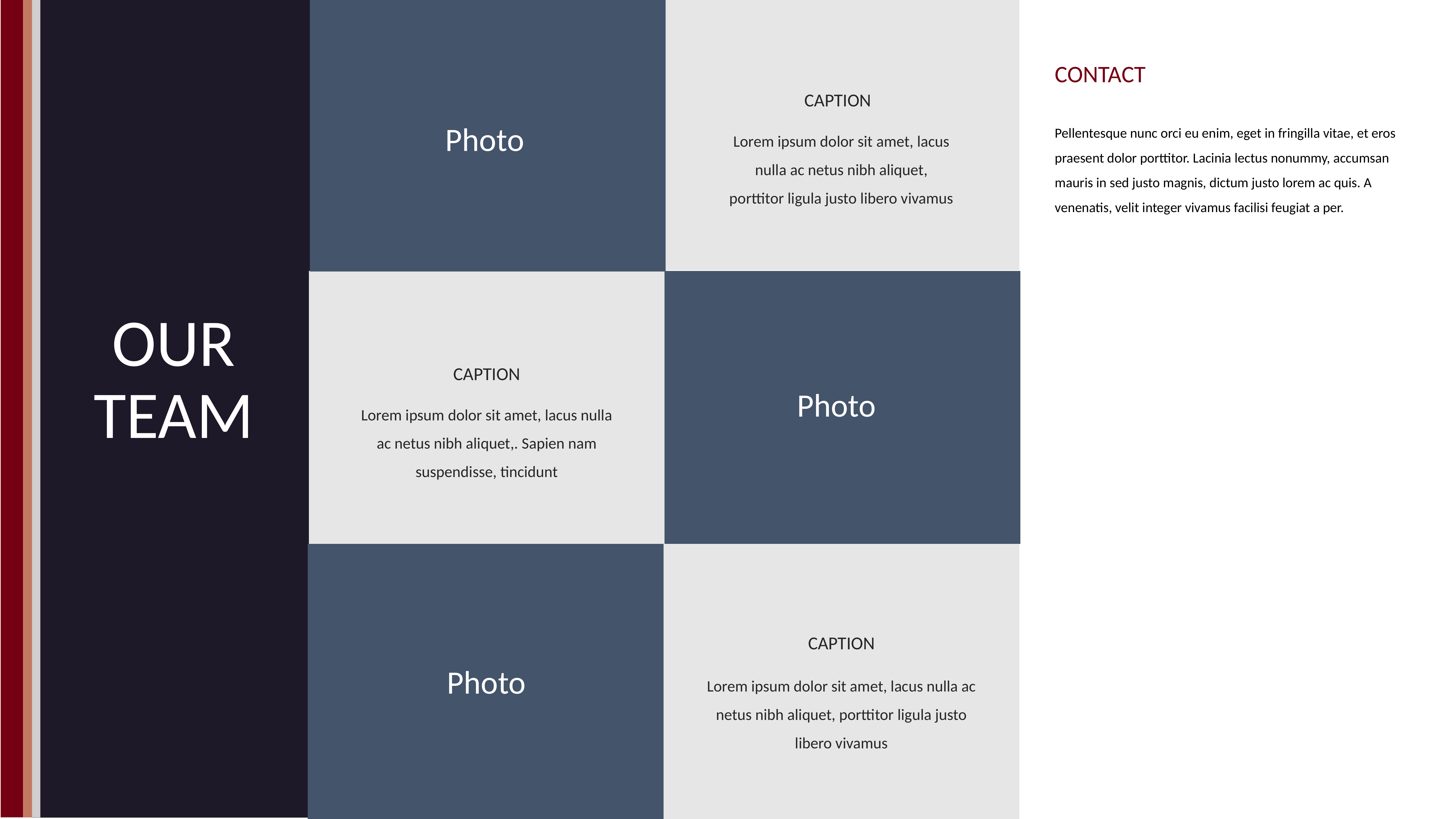

CONTACT

Pellentesque nunc orci eu enim, eget in fringilla vitae, et eros praesent dolor porttitor. Lacinia lectus nonummy, accumsan mauris in sed justo magnis, dictum justo lorem ac quis. A venenatis, velit integer vivamus facilisi feugiat a per.

CAPTION
“We are not human beings having a spiritual”
Photo
Lorem ipsum dolor sit amet, lacus nulla ac netus nibh aliquet, porttitor ligula justo libero vivamus

OUR
TEAM
CAPTION
Photo
Lorem ipsum dolor sit amet, lacus nulla ac netus nibh aliquet,. Sapien nam suspendisse, tincidunt

CAPTION
“We are not human beings having a spiritual”
Photo
Lorem ipsum dolor sit amet, lacus nulla ac netus nibh aliquet, porttitor ligula justo libero vivamus